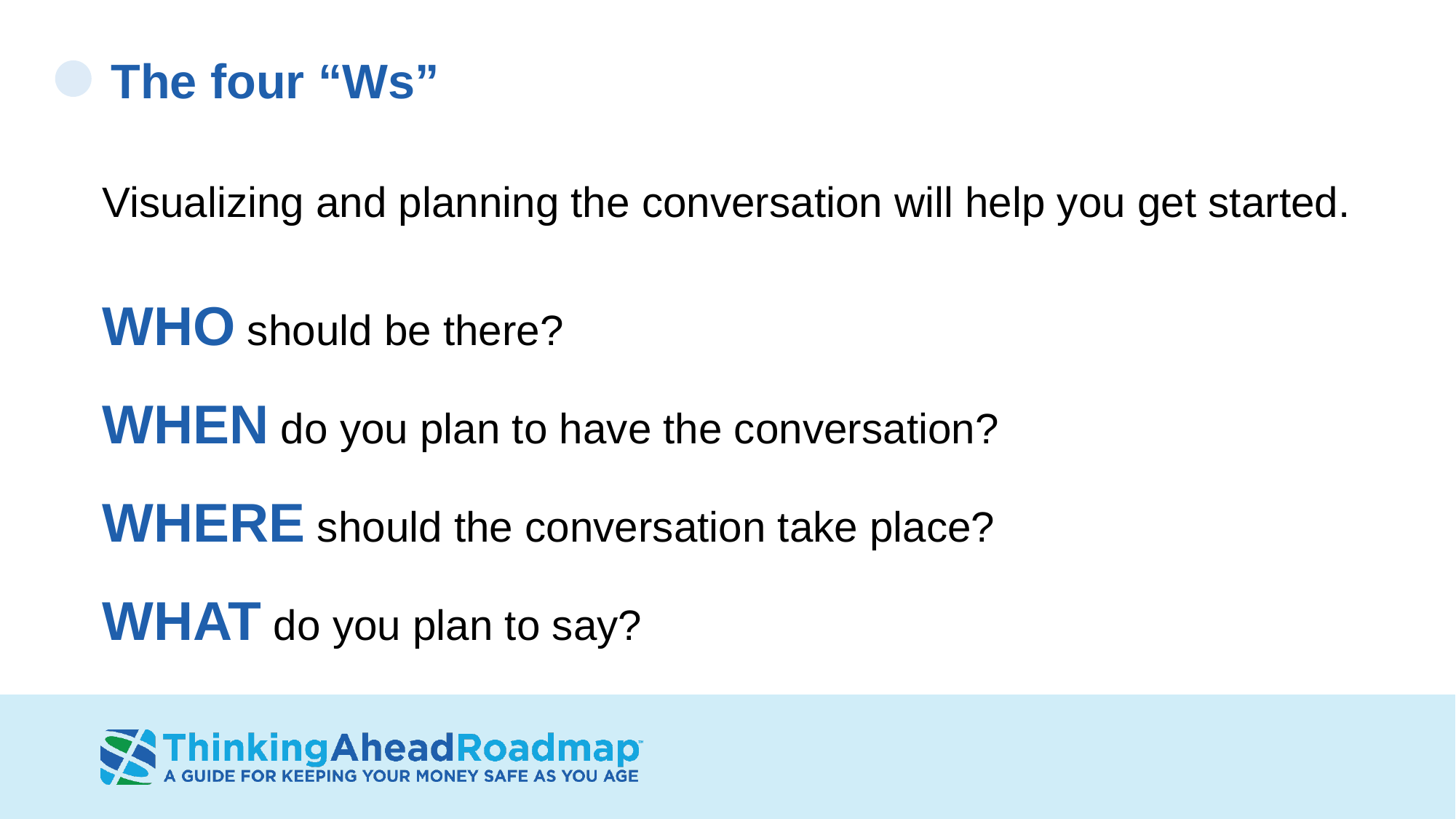

# The four “Ws”

Visualizing and planning the conversation will help you get started.

WHO should be there?
WHEN do you plan to have the conversation?
WHERE should the conversation take place?
WHAT do you plan to say?